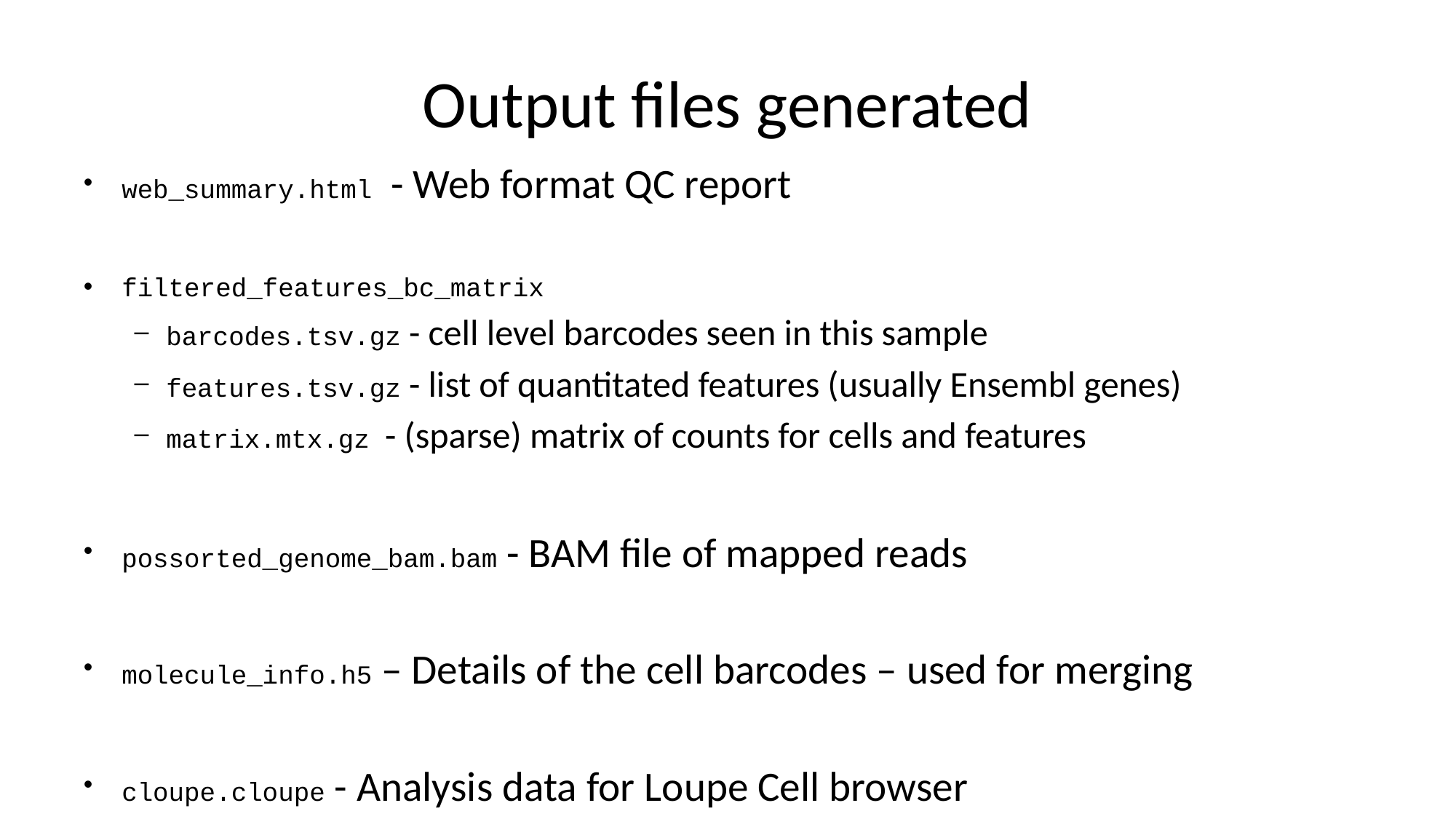

# Output files generated
web_summary.html  - Web format QC report

filtered_features_bc_matrix
barcodes.tsv.gz - cell level barcodes seen in this sample
features.tsv.gz - list of quantitated features (usually Ensembl genes)
matrix.mtx.gz - (sparse) matrix of counts for cells and features

possorted_genome_bam.bam - BAM file of mapped reads

molecule_info.h5 – Details of the cell barcodes – used for merging

cloupe.cloupe - Analysis data for Loupe Cell browser